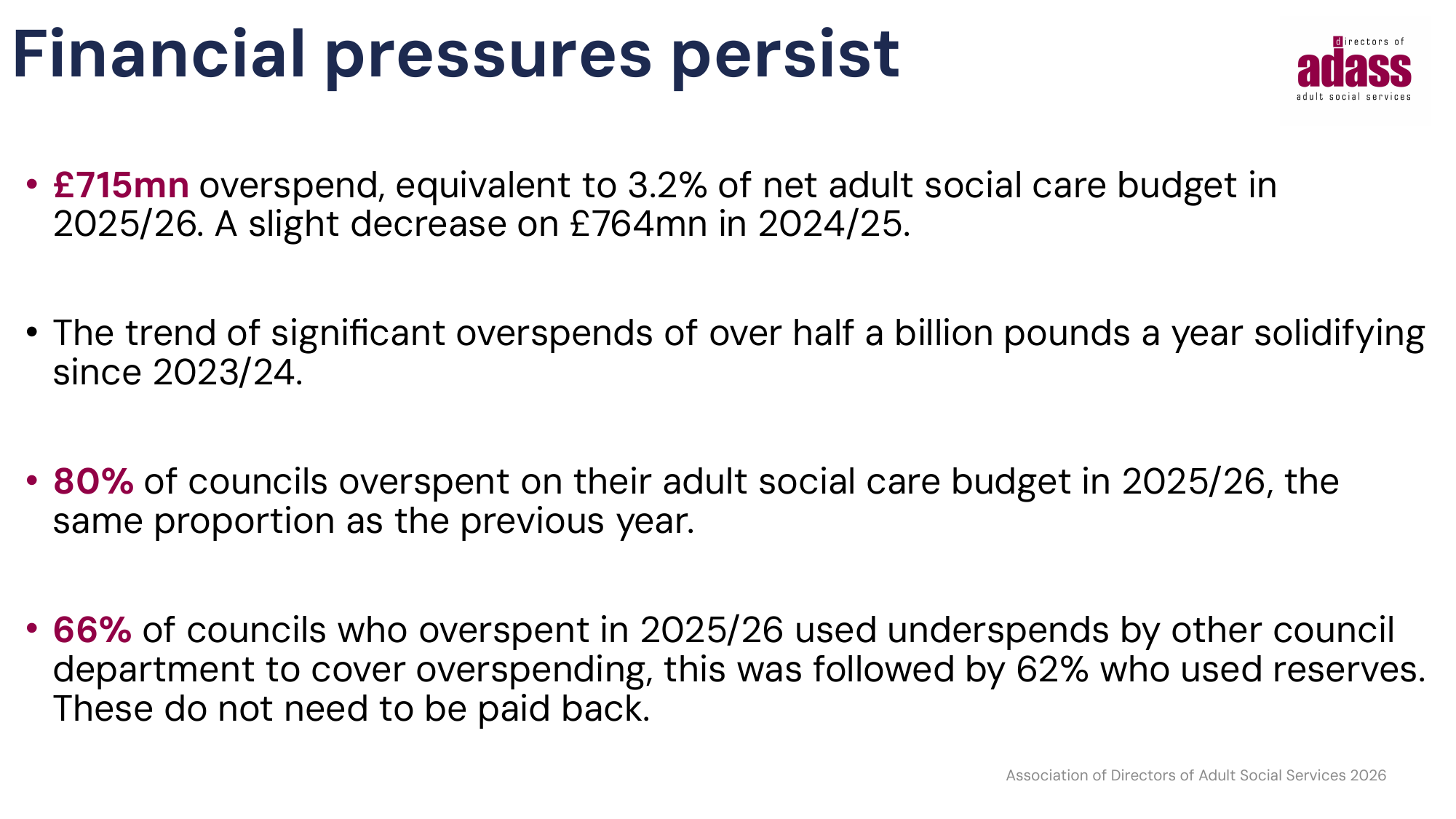

# Financial pressures persist
£715mn overspend, equivalent to 3.2% of net adult social care budget in 2025/26. A slight decrease on £764mn in 2024/25.

The trend of significant overspends of over half a billion pounds a year solidifying since 2023/24.

80% of councils overspent on their adult social care budget in 2025/26, the same proportion as the previous year.

66% of councils who overspent in 2025/26 used underspends by other council department to cover overspending, this was followed by 62% who used reserves. These do not need to be paid back.

Association of Directors of Adult Social Services 2026